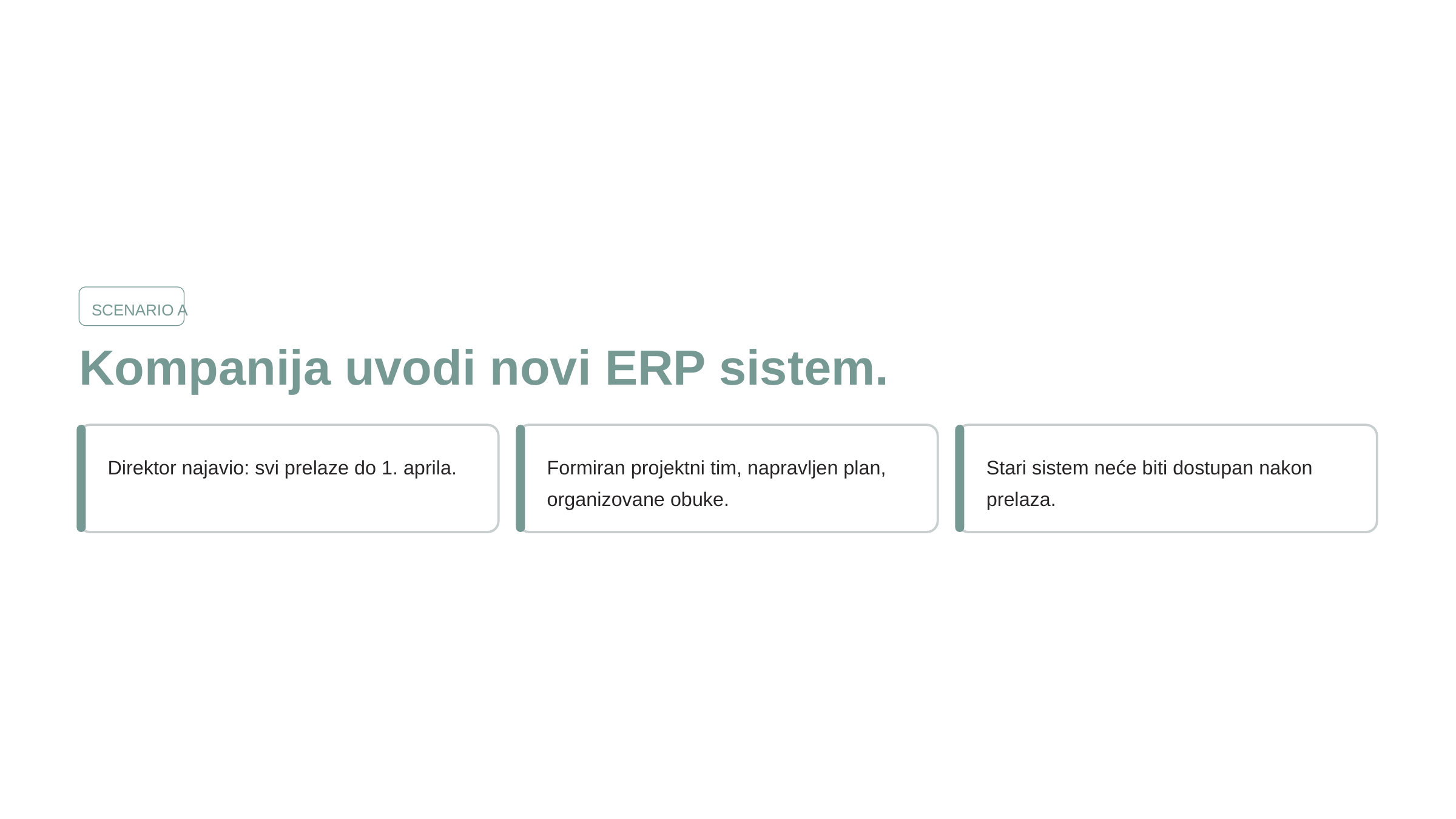

SCENARIO A
Kompanija uvodi novi ERP sistem.

Direktor najavio: svi prelaze do 1. aprila.
Formiran projektni tim, napravljen plan, organizovane obuke.
Stari sistem neće biti dostupan nakon prelaza.